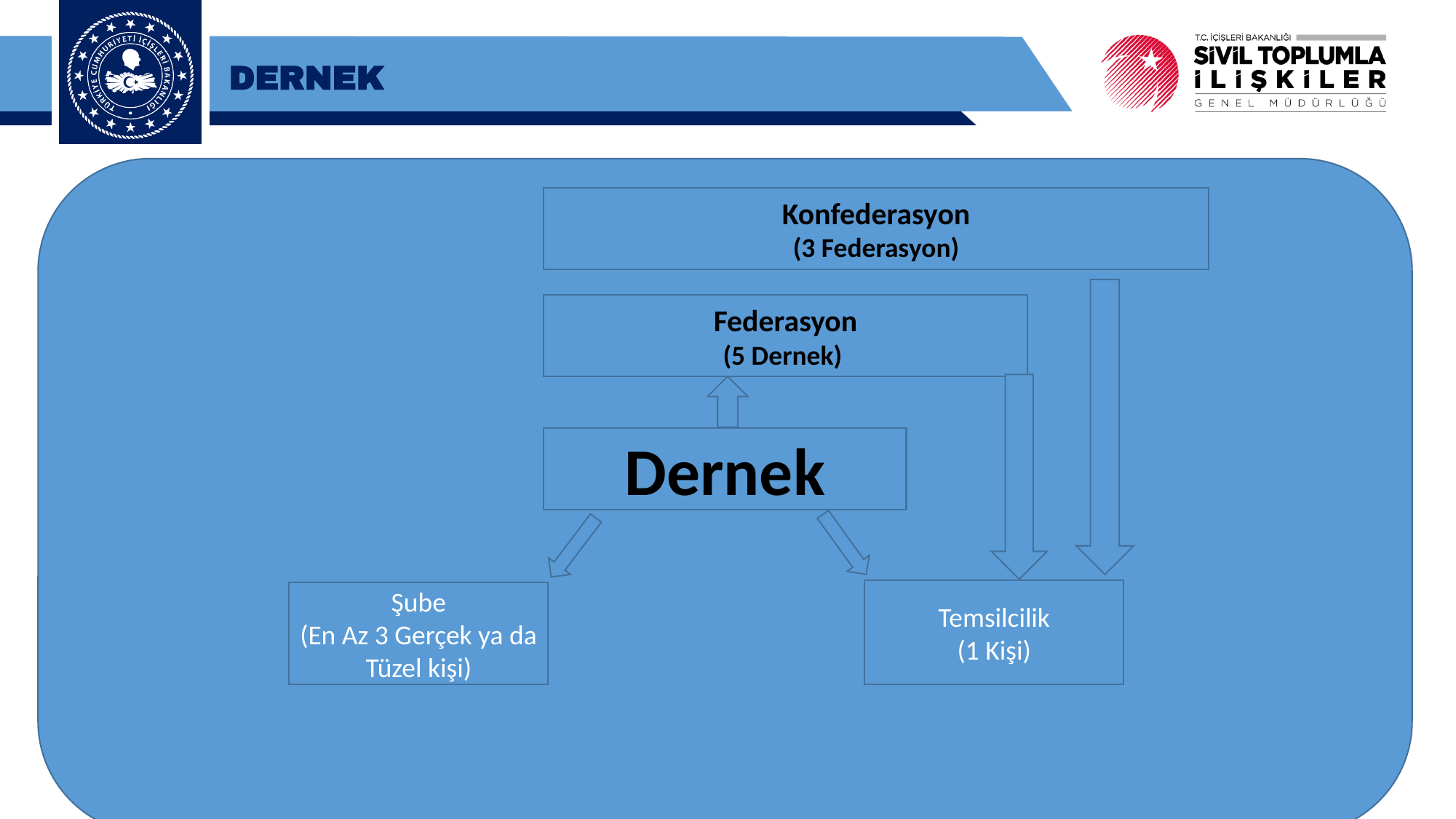

DERNEK

Konfederasyon
(3 Federasyon)

Federasyon
(5 Dernek)

Dernek

Temsilcilik
(1 Kişi)
Şube
(En Az 3 Gerçek ya da Tüzel kişi)